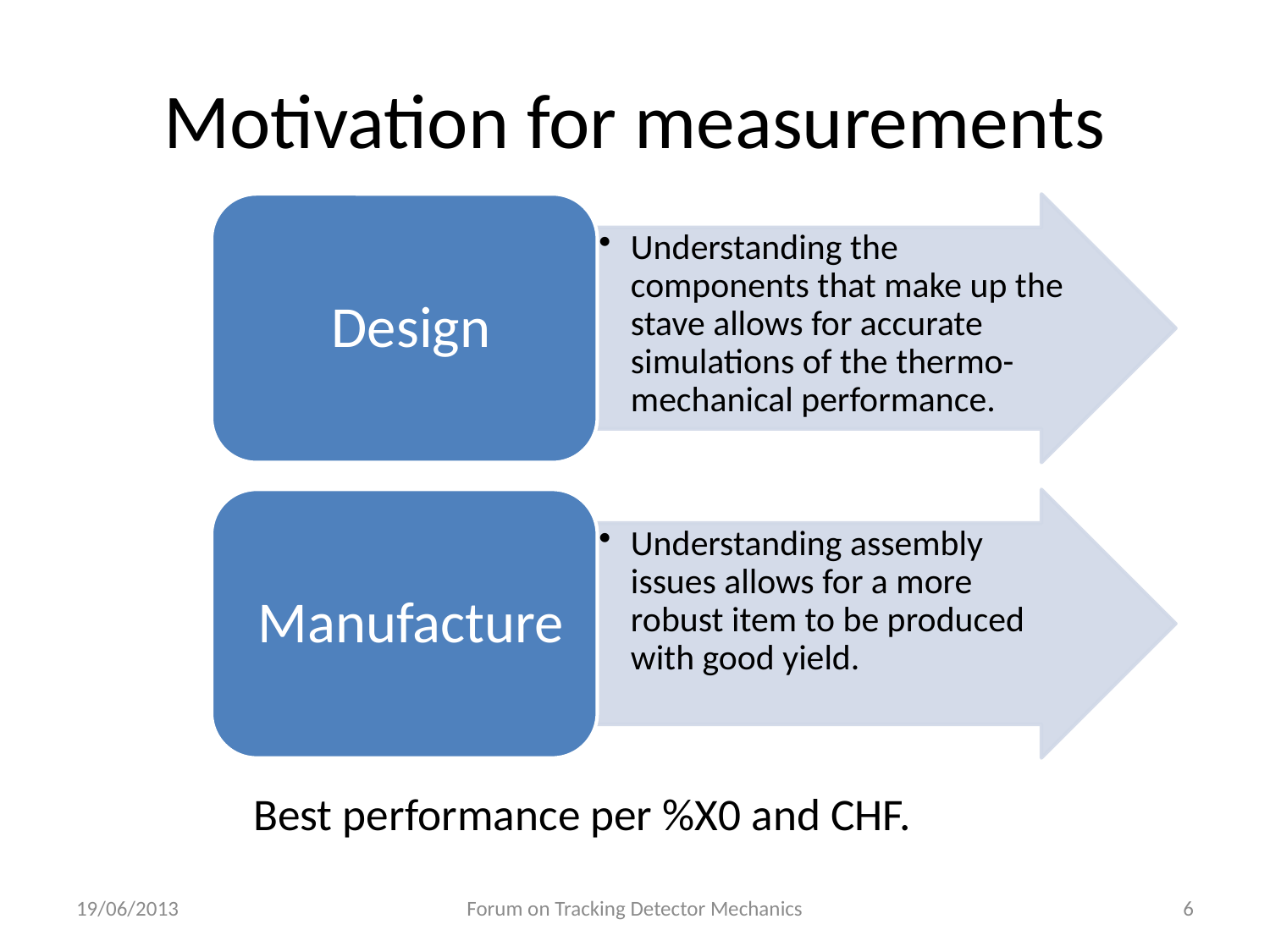

# Motivation for measurements
Understanding the components that make up the stave allows for accurate simulations of the thermo-mechanical performance.
Design
Understanding assembly issues allows for a more robust item to be produced with good yield.
Manufacture
Best performance per %X0 and CHF.

19/06/2013
Forum on Tracking Detector Mechanics
6